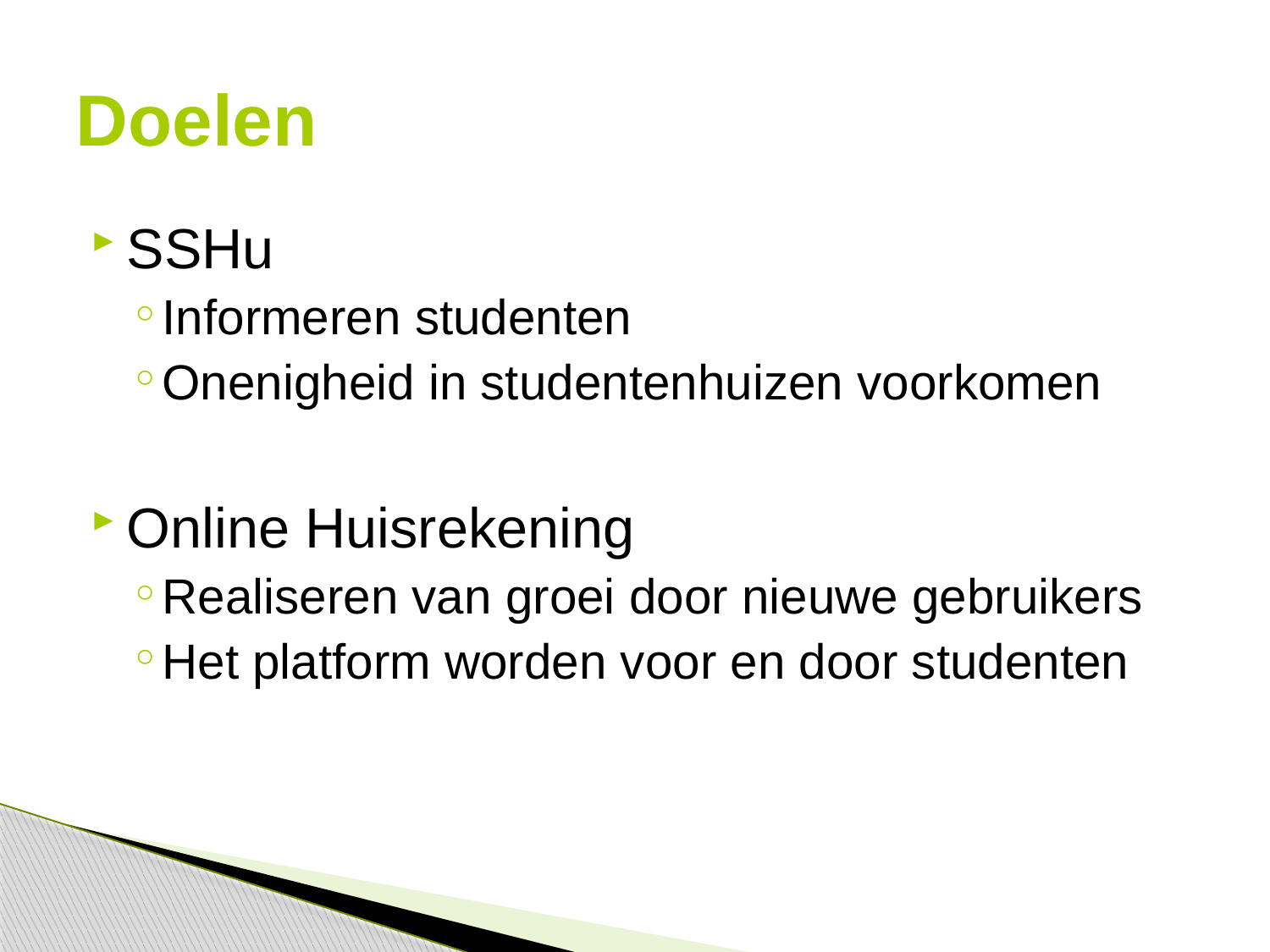

# Doelen
SSHu
Informeren studenten
Onenigheid in studentenhuizen voorkomen

Online Huisrekening
Realiseren van groei door nieuwe gebruikers
Het platform worden voor en door studenten